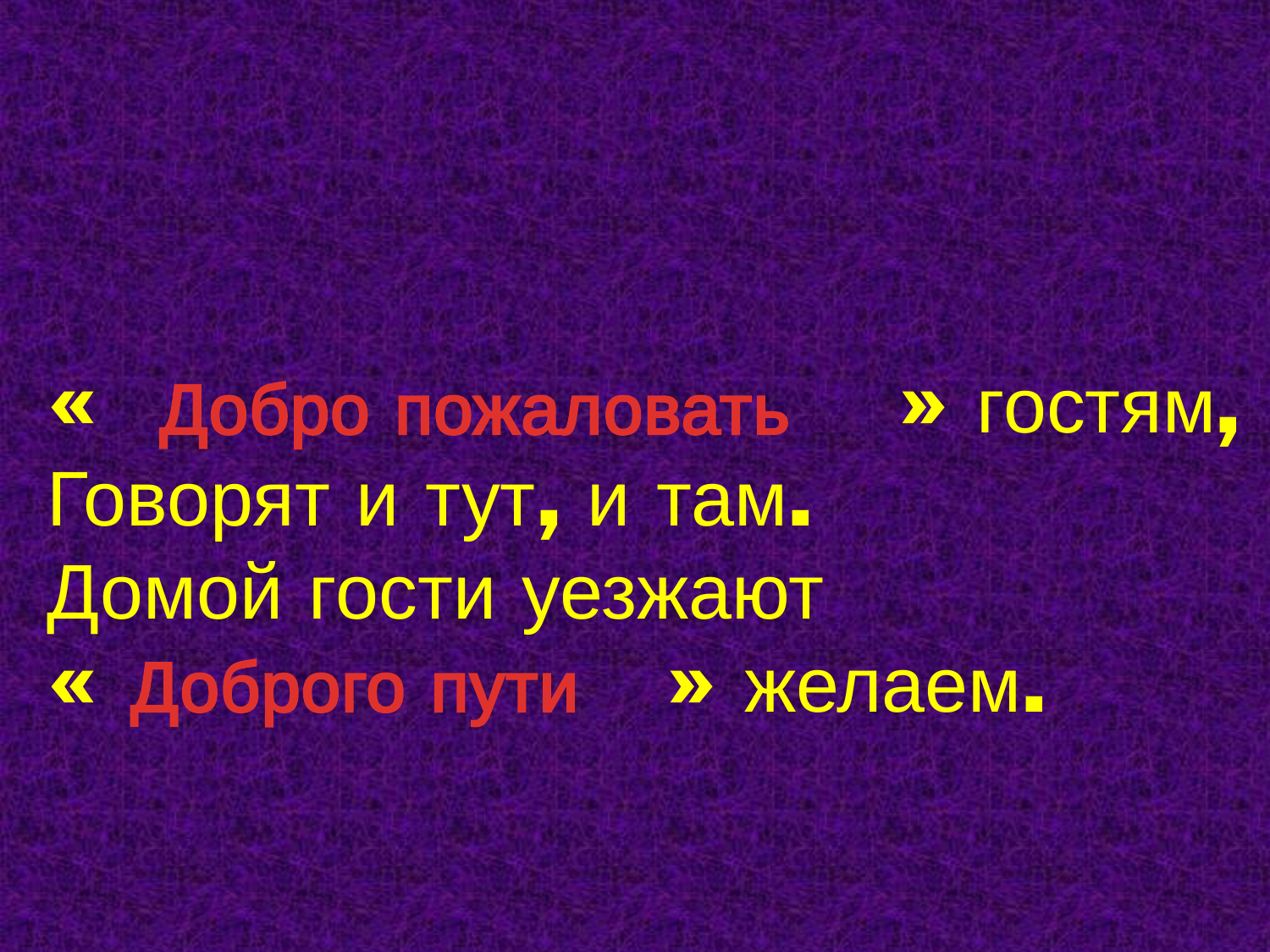

«                               » гостям,
Говорят и тут, и там.
Домой гости уезжают
«                      » желаем.
Добро пожаловать
Доброго пути